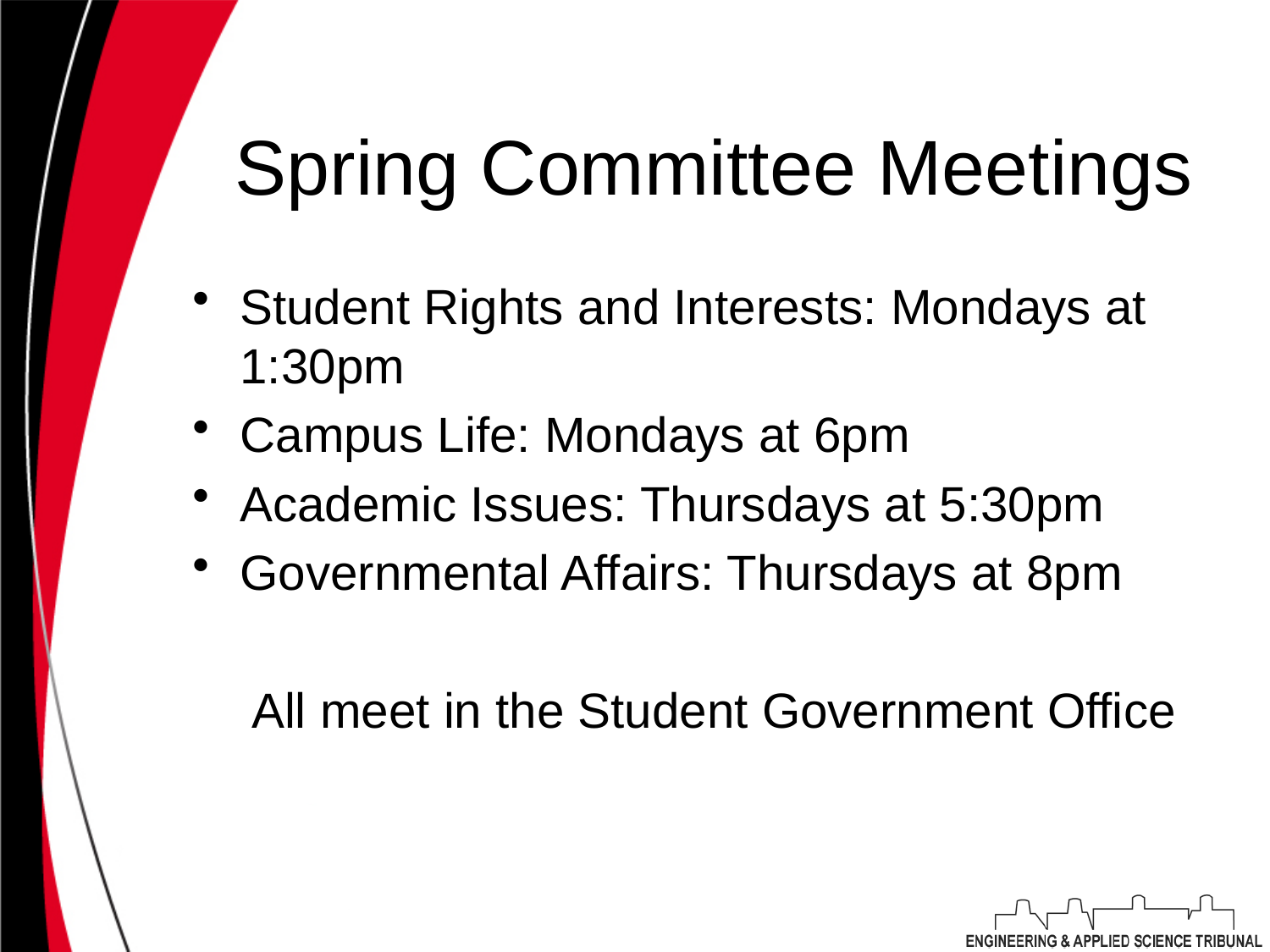

# Spring Committee Meetings
Student Rights and Interests: Mondays at 1:30pm
Campus Life: Mondays at 6pm
Academic Issues: Thursdays at 5:30pm
Governmental Affairs: Thursdays at 8pm

All meet in the Student Government Office